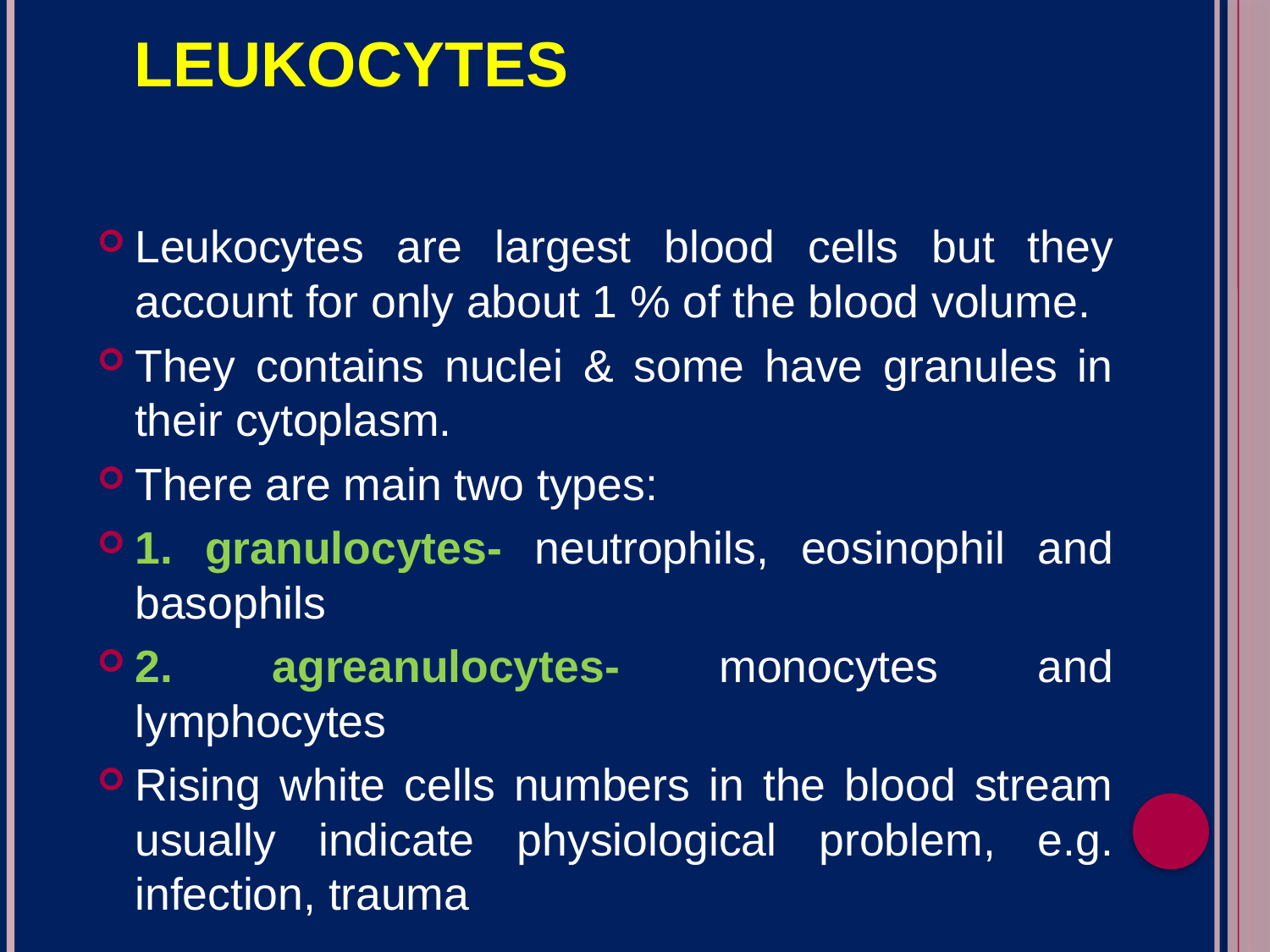

# 2. leukocytes: ( white blood cells)
Leukocytes are largest blood cells but they account for only about 1 % of the blood volume.
They contains nuclei & some have granules in their cytoplasm.
There are main two types:
1. granulocytes- neutrophils, eosinophil and basophils
2. agreanulocytes- monocytes and lymphocytes
Rising white cells numbers in the blood stream usually indicate physiological problem, e.g. infection, trauma